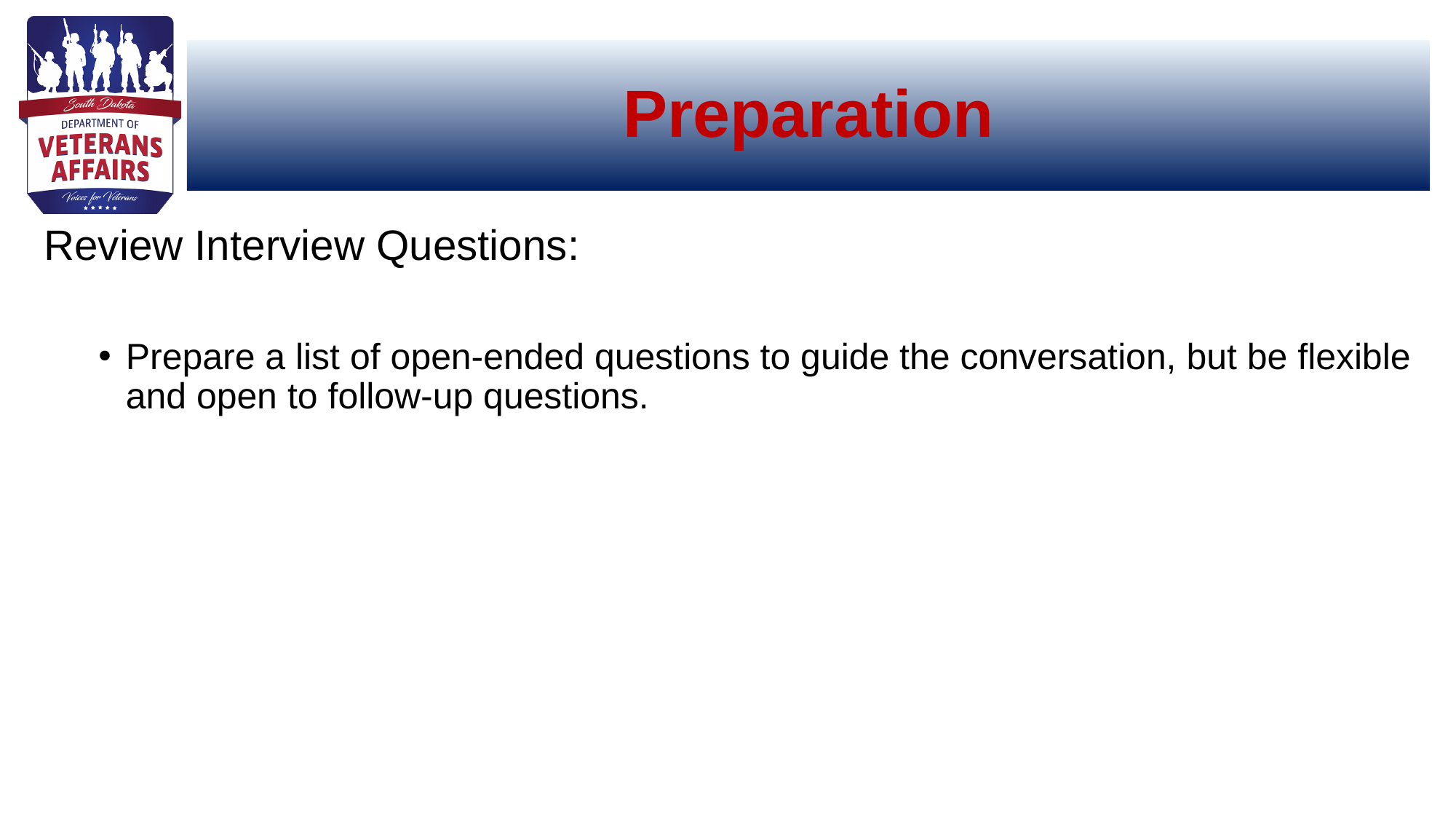

# Preparation
Review Interview Questions:

Prepare a list of open-ended questions to guide the conversation, but be flexible and open to follow-up questions.